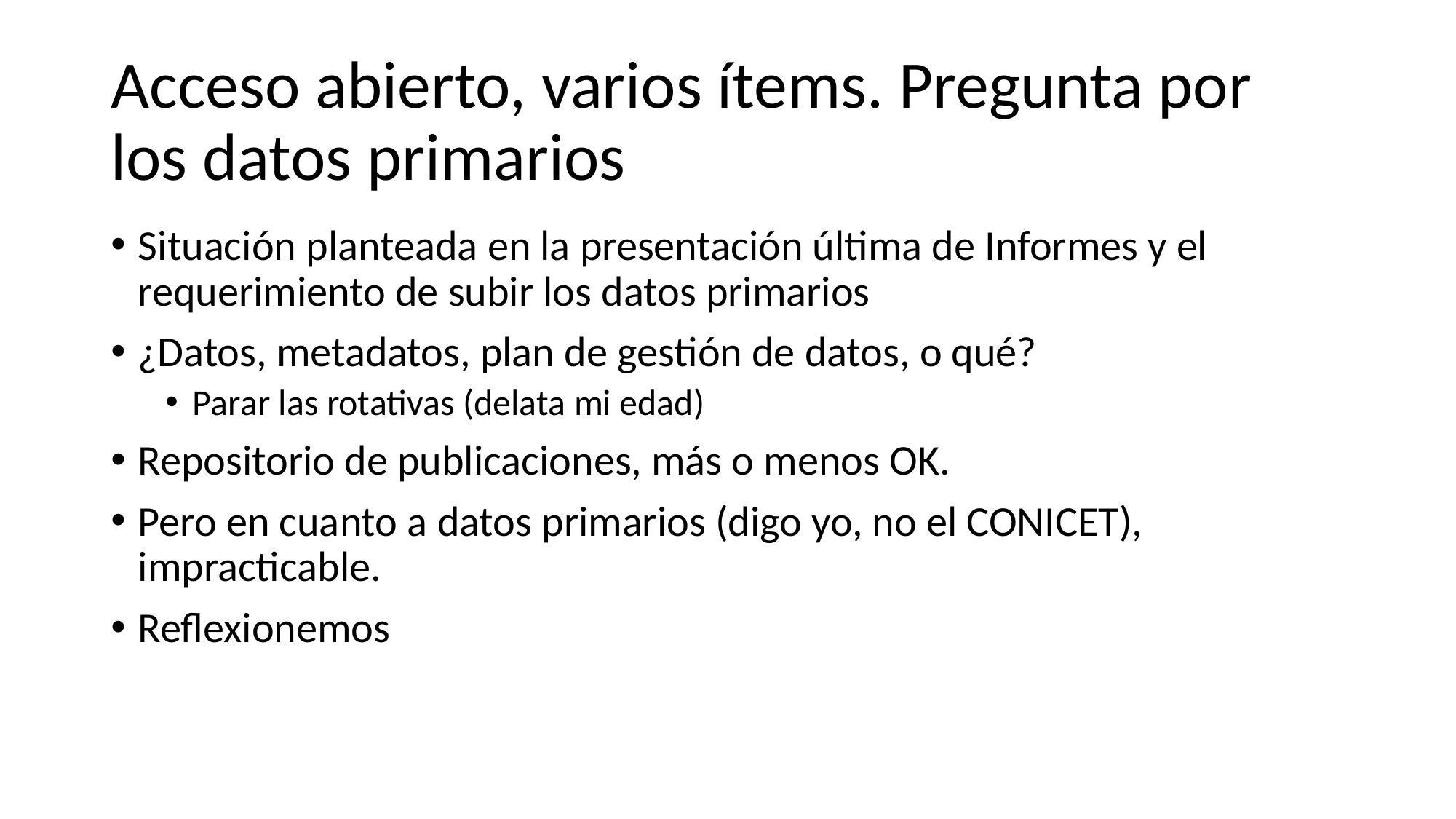

# Acceso abierto, varios ítems. Pregunta por los datos primarios
Situación planteada en la presentación última de Informes y el requerimiento de subir los datos primarios
¿Datos, metadatos, plan de gestión de datos, o qué?
Parar las rotativas (delata mi edad)
Repositorio de publicaciones, más o menos OK.
Pero en cuanto a datos primarios (digo yo, no el CONICET), impracticable.
Reflexionemos